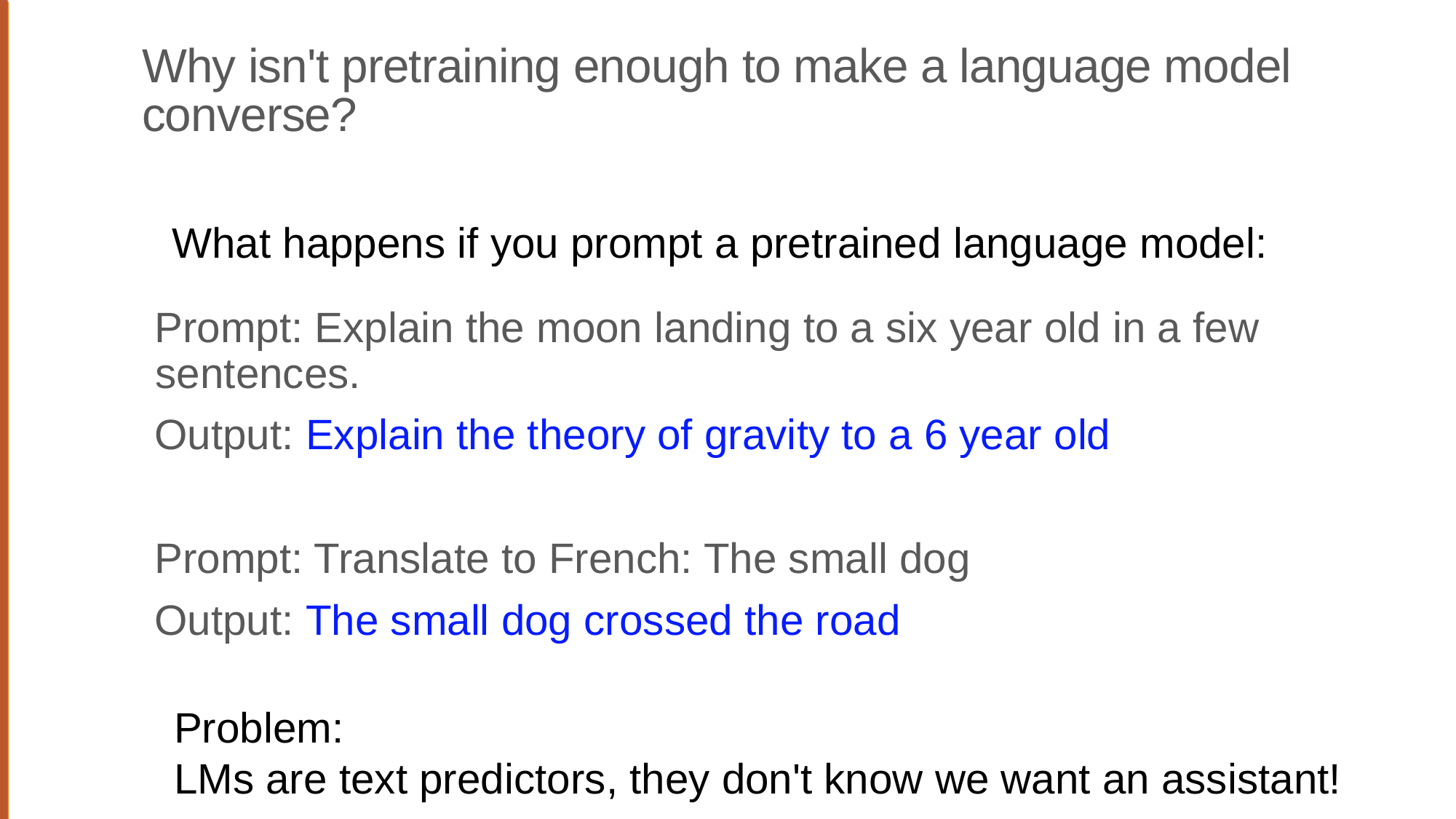

# Why isn't pretraining enough to make a language model converse?
What happens if you prompt a pretrained language model:
Prompt: Explain the moon landing to a six year old in a few sentences.
Output: Explain the theory of gravity to a 6 year old

Prompt: Translate to French: The small dog
Output: The small dog crossed the road
Problem:
LMs are text predictors, they don't know we want an assistant!